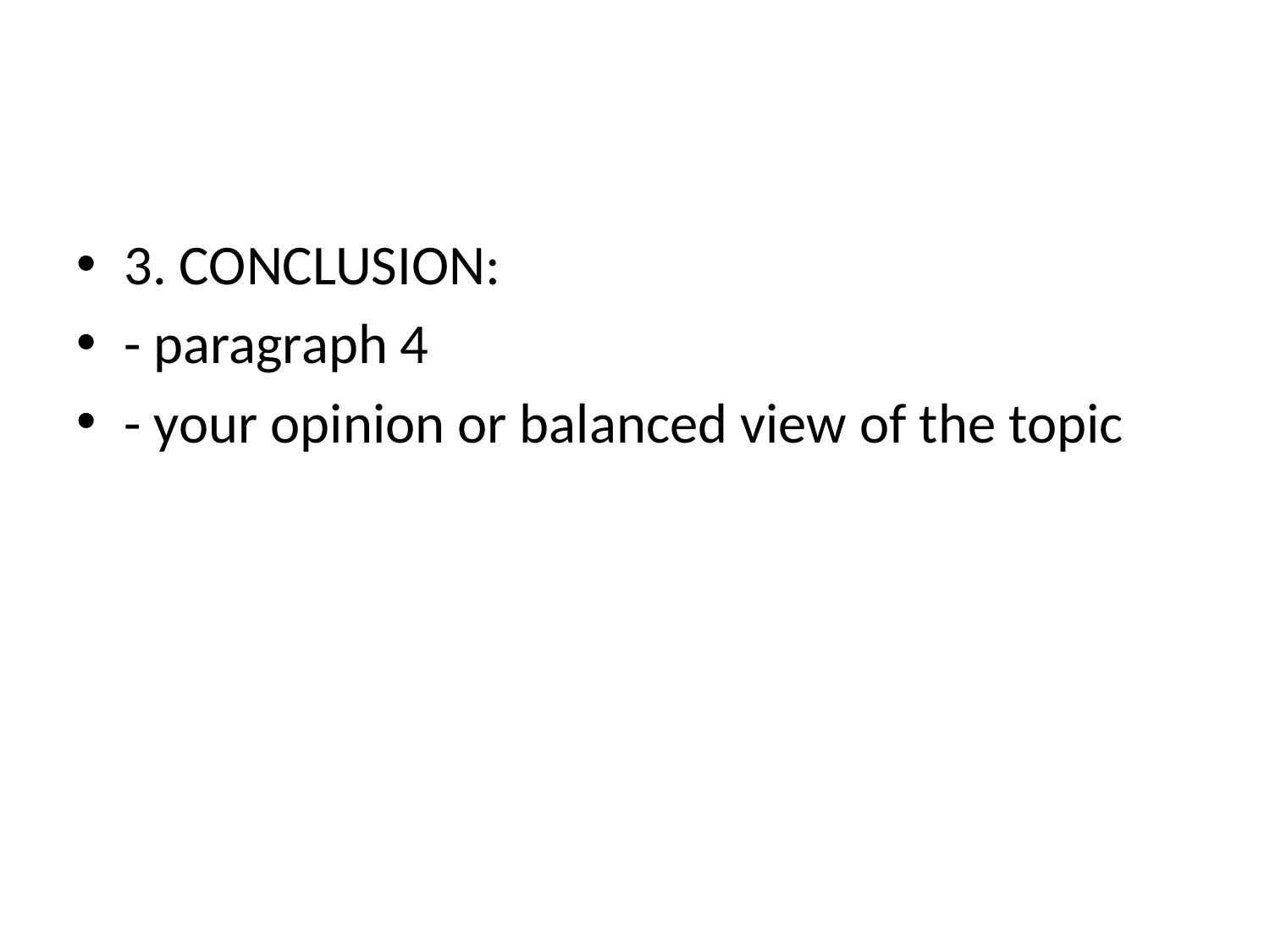

#
3. CONCLUSION:
- paragraph 4
- your opinion or balanced view of the topic